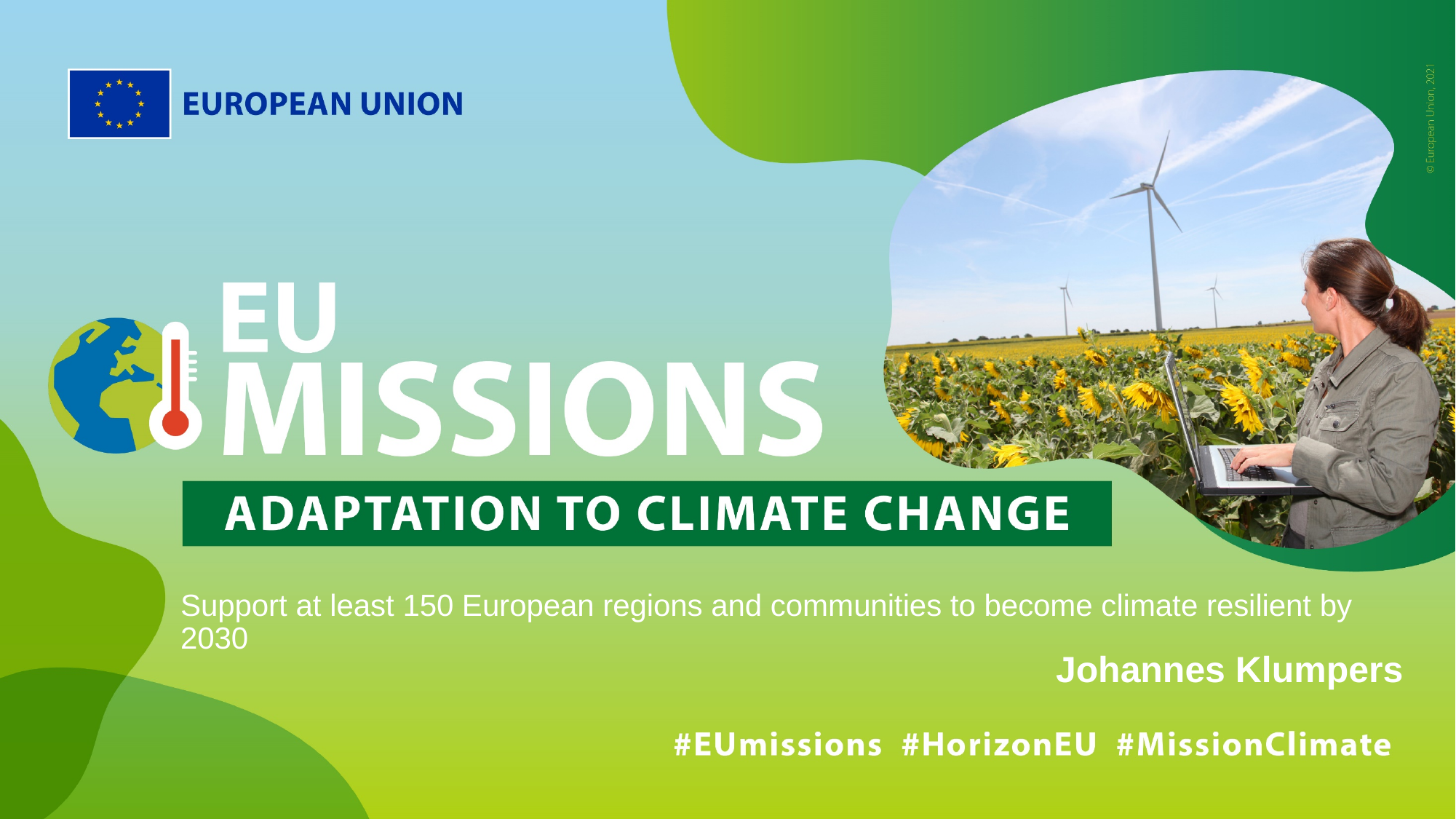

# Support at least 150 European regions and communities to become climate resilient by 2030
Johannes Klumpers